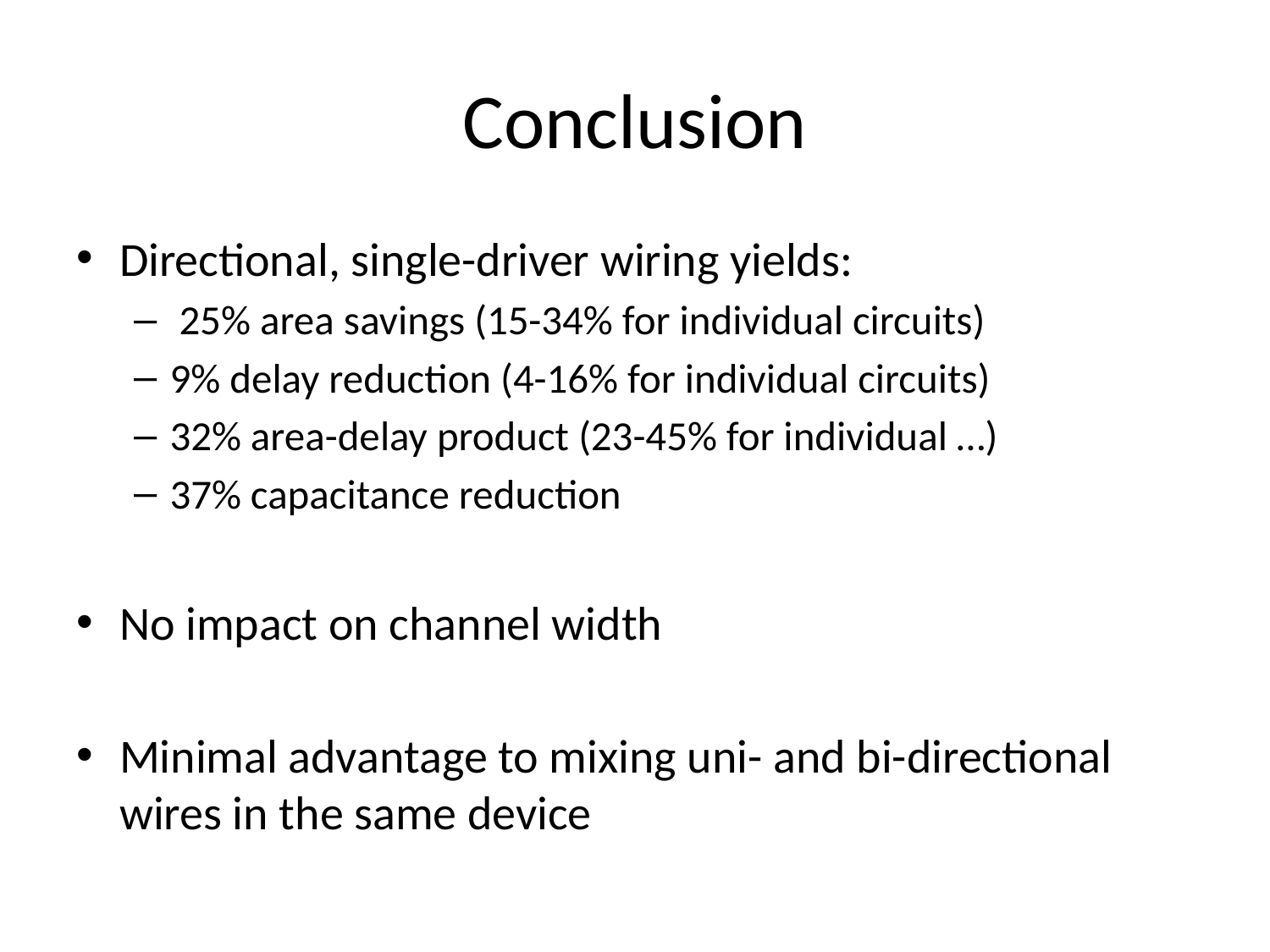

# Conclusion
Directional, single-driver wiring yields:
 25% area savings (15-34% for individual circuits)
9% delay reduction (4-16% for individual circuits)
32% area-delay product (23-45% for individual …)
37% capacitance reduction

No impact on channel width

Minimal advantage to mixing uni- and bi-directional wires in the same device